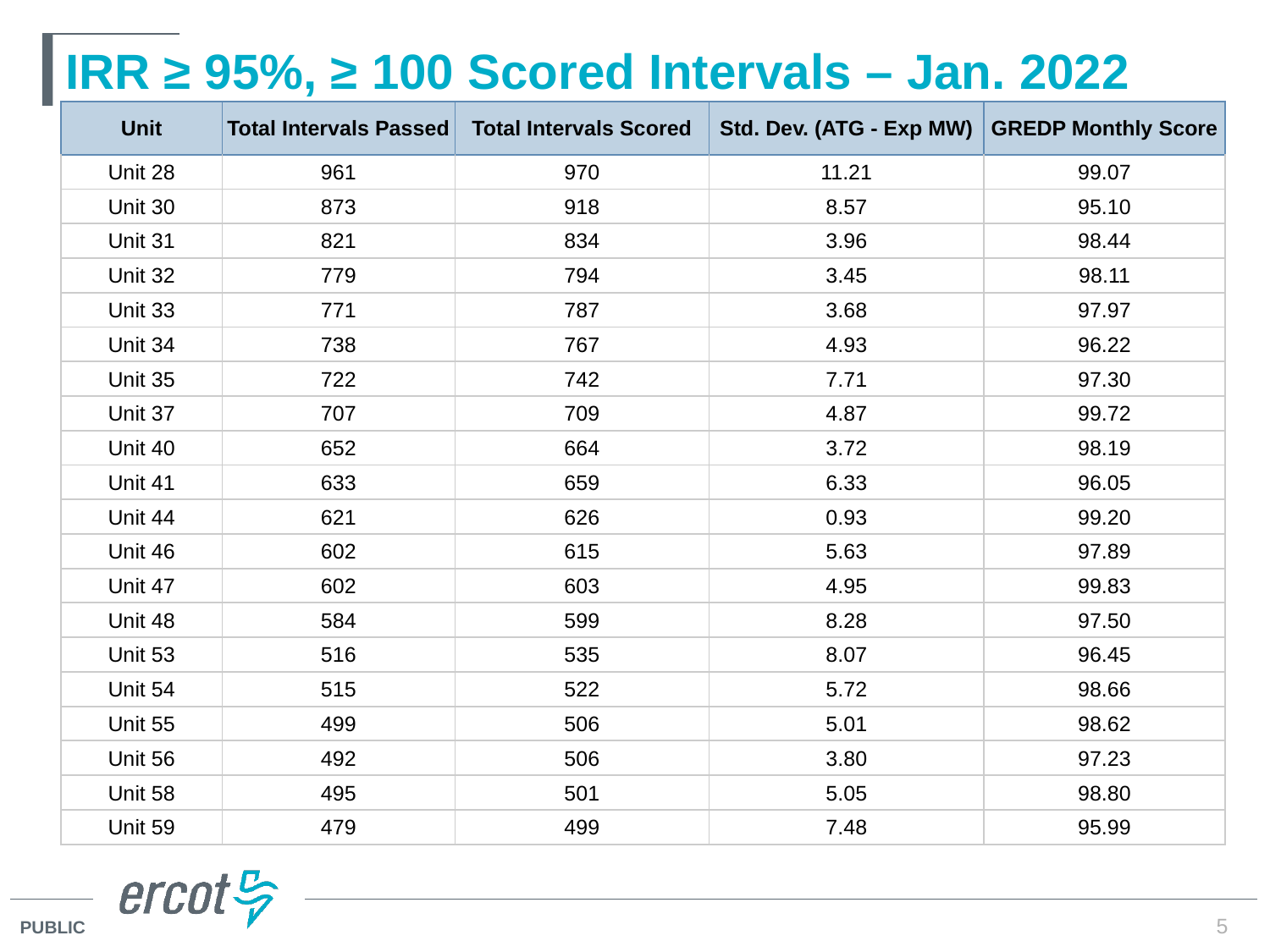

# IRR ≥ 95%, ≥ 100 Scored Intervals – Jan. 2022
| Unit | Total Intervals Passed | Total Intervals Scored | Std. Dev. (ATG - Exp MW) | GREDP Monthly Score |
| --- | --- | --- | --- | --- |
| Unit 28 | 961 | 970 | 11.21 | 99.07 |
| Unit 30 | 873 | 918 | 8.57 | 95.10 |
| Unit 31 | 821 | 834 | 3.96 | 98.44 |
| Unit 32 | 779 | 794 | 3.45 | 98.11 |
| Unit 33 | 771 | 787 | 3.68 | 97.97 |
| Unit 34 | 738 | 767 | 4.93 | 96.22 |
| Unit 35 | 722 | 742 | 7.71 | 97.30 |
| Unit 37 | 707 | 709 | 4.87 | 99.72 |
| Unit 40 | 652 | 664 | 3.72 | 98.19 |
| Unit 41 | 633 | 659 | 6.33 | 96.05 |
| Unit 44 | 621 | 626 | 0.93 | 99.20 |
| Unit 46 | 602 | 615 | 5.63 | 97.89 |
| Unit 47 | 602 | 603 | 4.95 | 99.83 |
| Unit 48 | 584 | 599 | 8.28 | 97.50 |
| Unit 53 | 516 | 535 | 8.07 | 96.45 |
| Unit 54 | 515 | 522 | 5.72 | 98.66 |
| Unit 55 | 499 | 506 | 5.01 | 98.62 |
| Unit 56 | 492 | 506 | 3.80 | 97.23 |
| Unit 58 | 495 | 501 | 5.05 | 98.80 |
| Unit 59 | 479 | 499 | 7.48 | 95.99 |
5